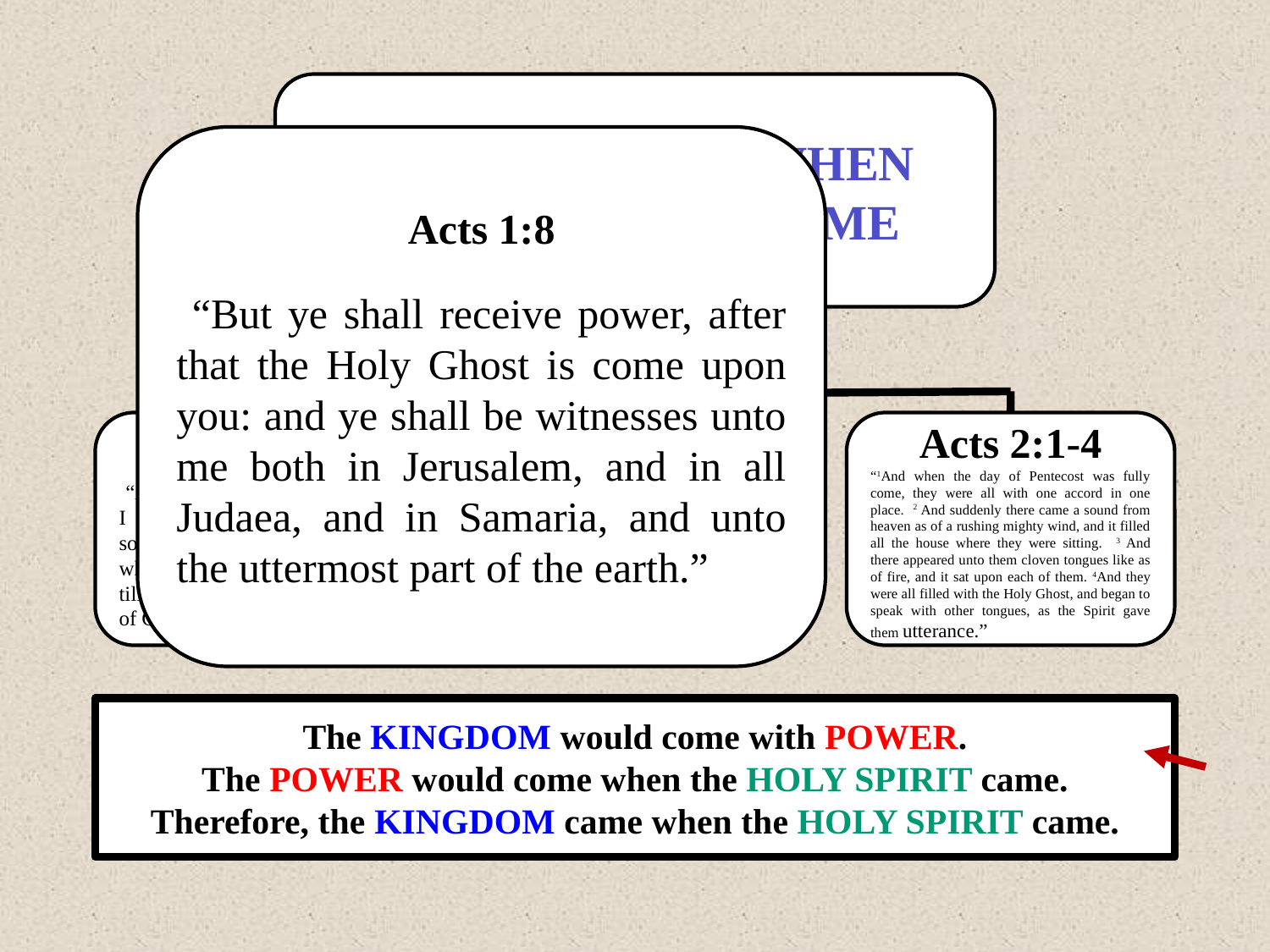

HOW WE KNOW WHEN
THE KINGDOM CAME
Acts 1:8

 “But ye shall receive power, after that the Holy Ghost is come upon you: and ye shall be witnesses unto me both in Jerusalem, and in all Judaea, and in Samaria, and unto the uttermost part of the earth.”
Mark 9:1
 “And he said unto them, Verily I say unto you, That there be some of them that stand here, which shall not taste of death, till they have seen the kingdom of God come with power. “
Acts 1:8
 “But ye shall receive power, after that the Holy Ghost is come upon you: and ye shall be witnesses unto me both in Jerusalem, and in all Judaea, and in Samaria, and unto the uttermost part of the earth.”
Acts 2:1-4
“1And when the day of Pentecost was fully come, they were all with one accord in one place.  2 And suddenly there came a sound from heaven as of a rushing mighty wind, and it filled all the house where they were sitting.  3 And there appeared unto them cloven tongues like as of fire, and it sat upon each of them. 4And they were all filled with the Holy Ghost, and began to speak with other tongues, as the Spirit gave them utterance.”
# The KINGDOM would come with POWER. The POWER would come when the HOLY SPIRIT came. Therefore, the KINGDOM came when the HOLY SPIRIT came.